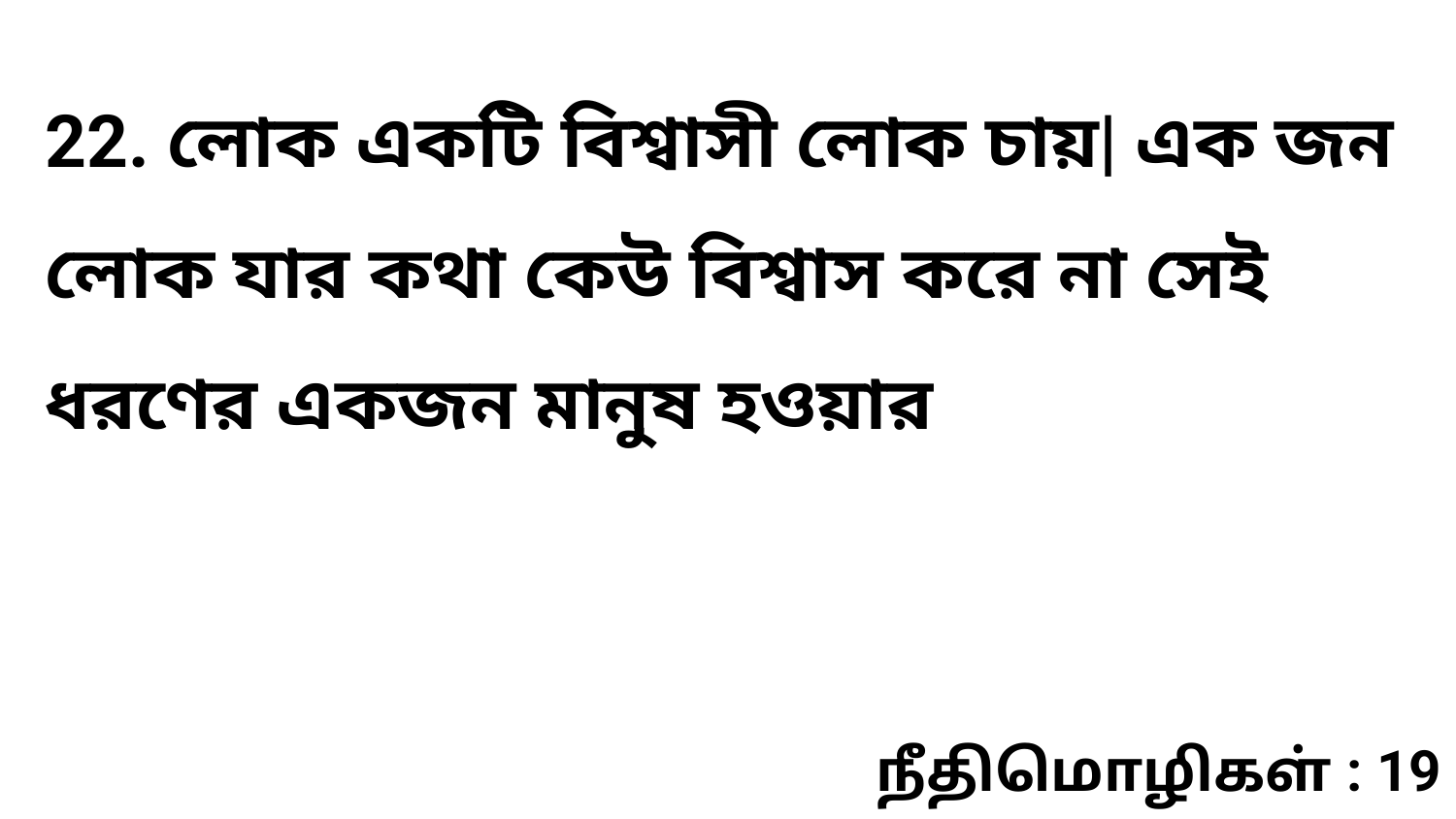

22. লোক একটি বিশ্বাসী লোক চায়| এক জন লোক যার কথা কেউ বিশ্বাস করে না সেই ধরণের একজন মানুষ হওয়ার
நீதிமொழிகள் : 19